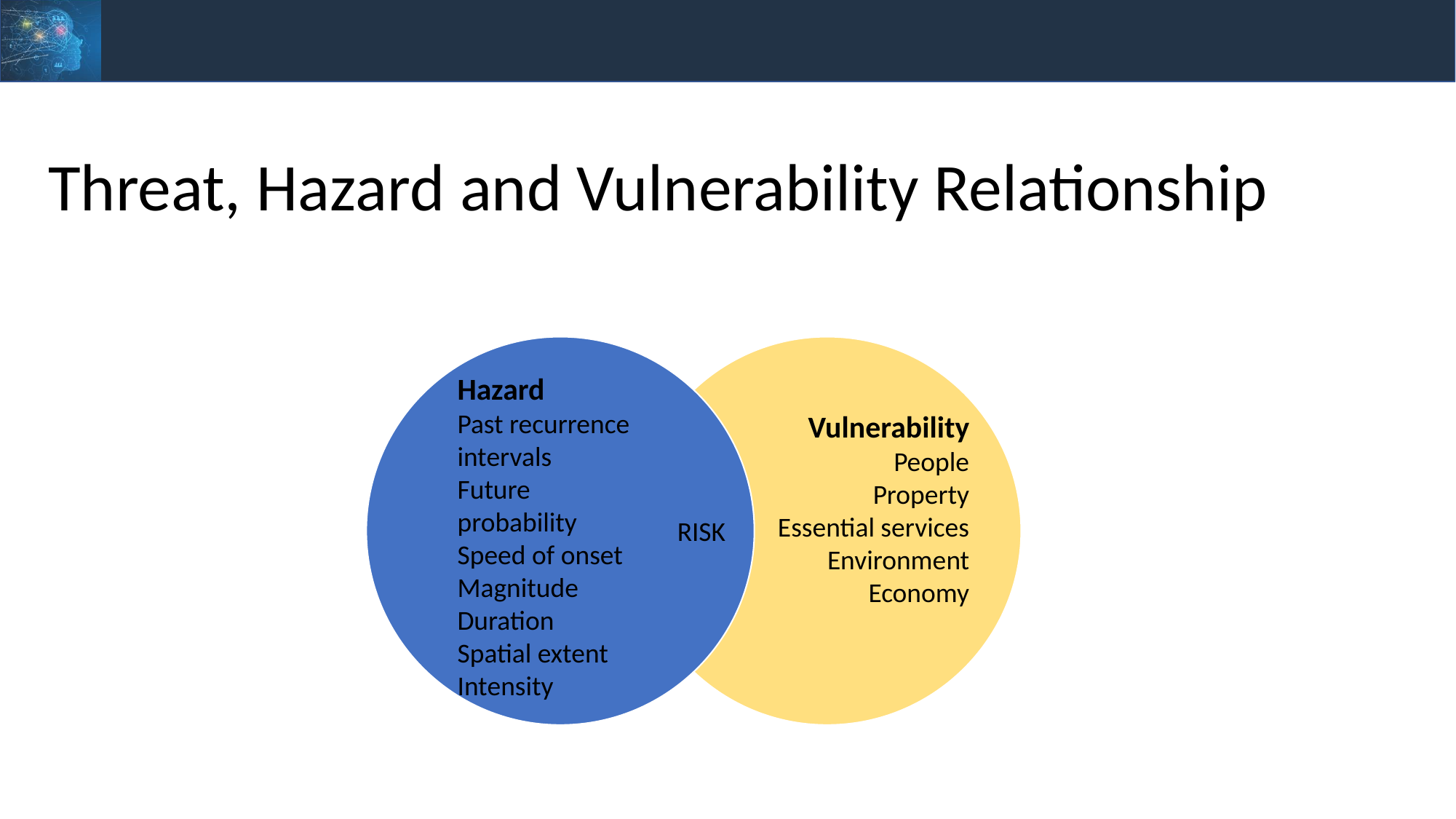

# Threat, Hazard and Vulnerability Relationship

Hazard
Past recurrence intervals
Future probability
Speed of onset
Magnitude
Duration
Spatial extent
Intensity

Vulnerability
People
Property
Essential services
Environment
Economy

RISK